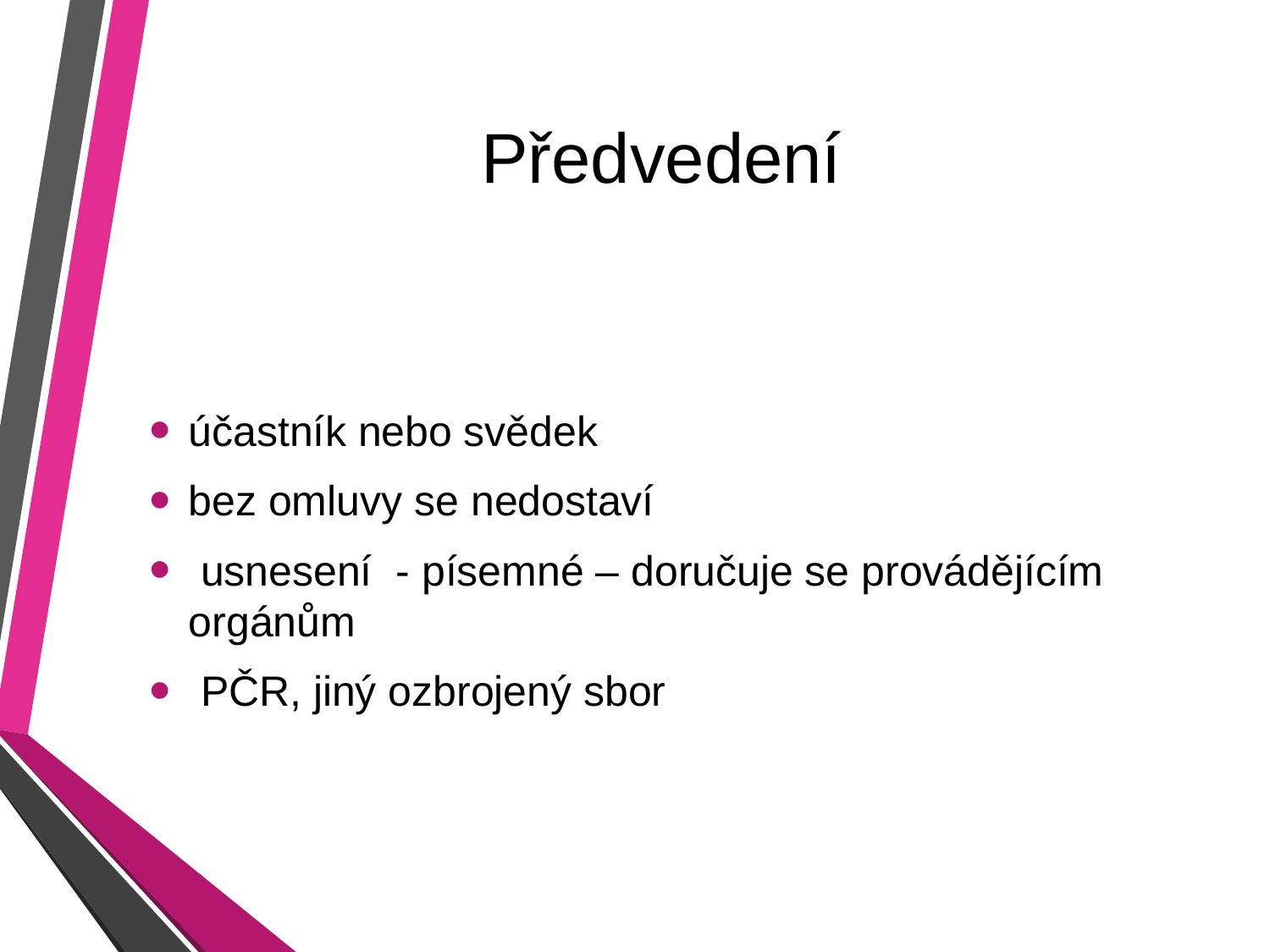

# Předvedení
účastník nebo svědek
bez omluvy se nedostaví
 usnesení  - písemné – doručuje se provádějícím orgánům
 PČR, jiný ozbrojený sbor